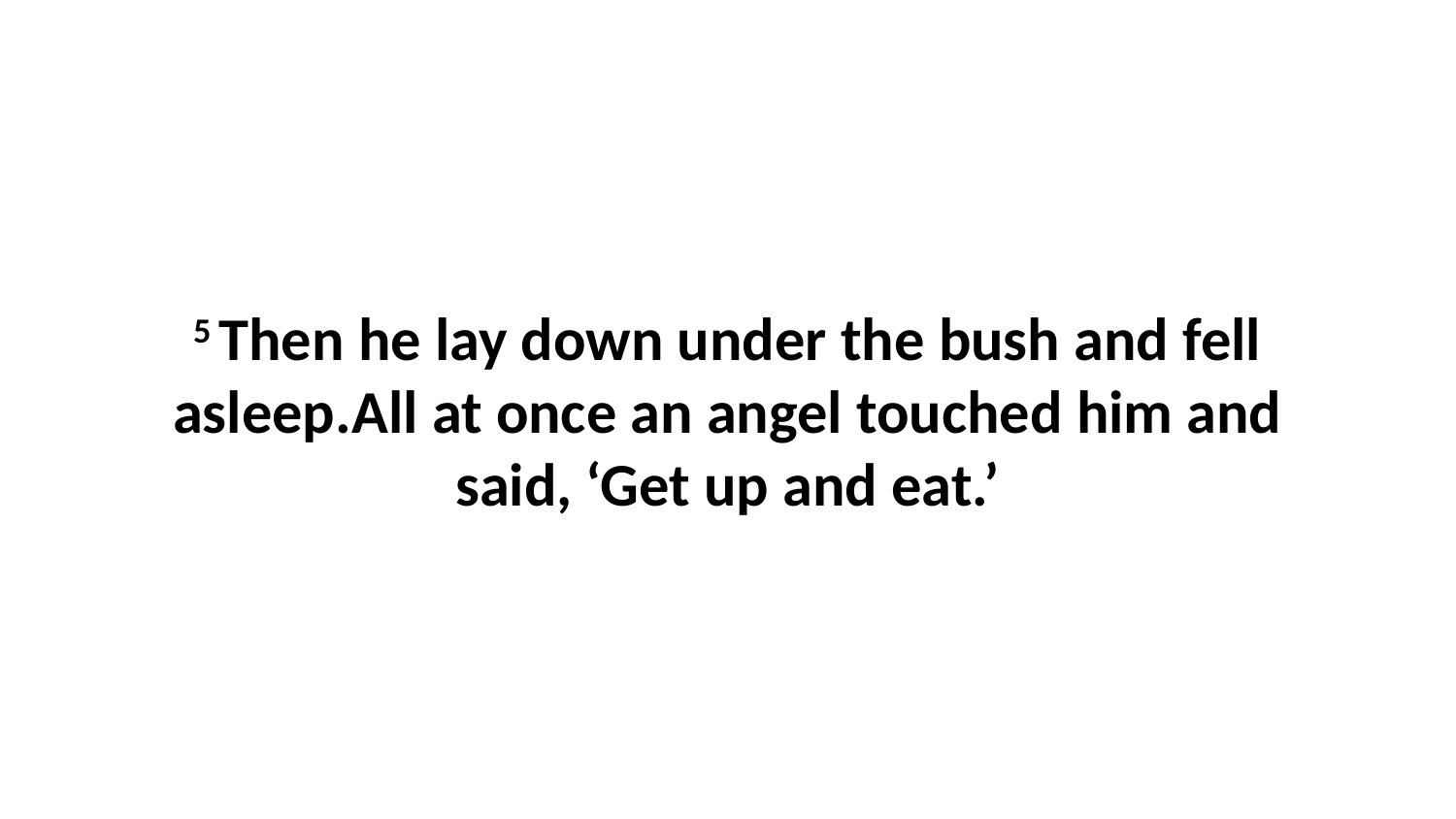

5 Then he lay down under the bush and fell asleep.All at once an angel touched him and said, ‘Get up and eat.’